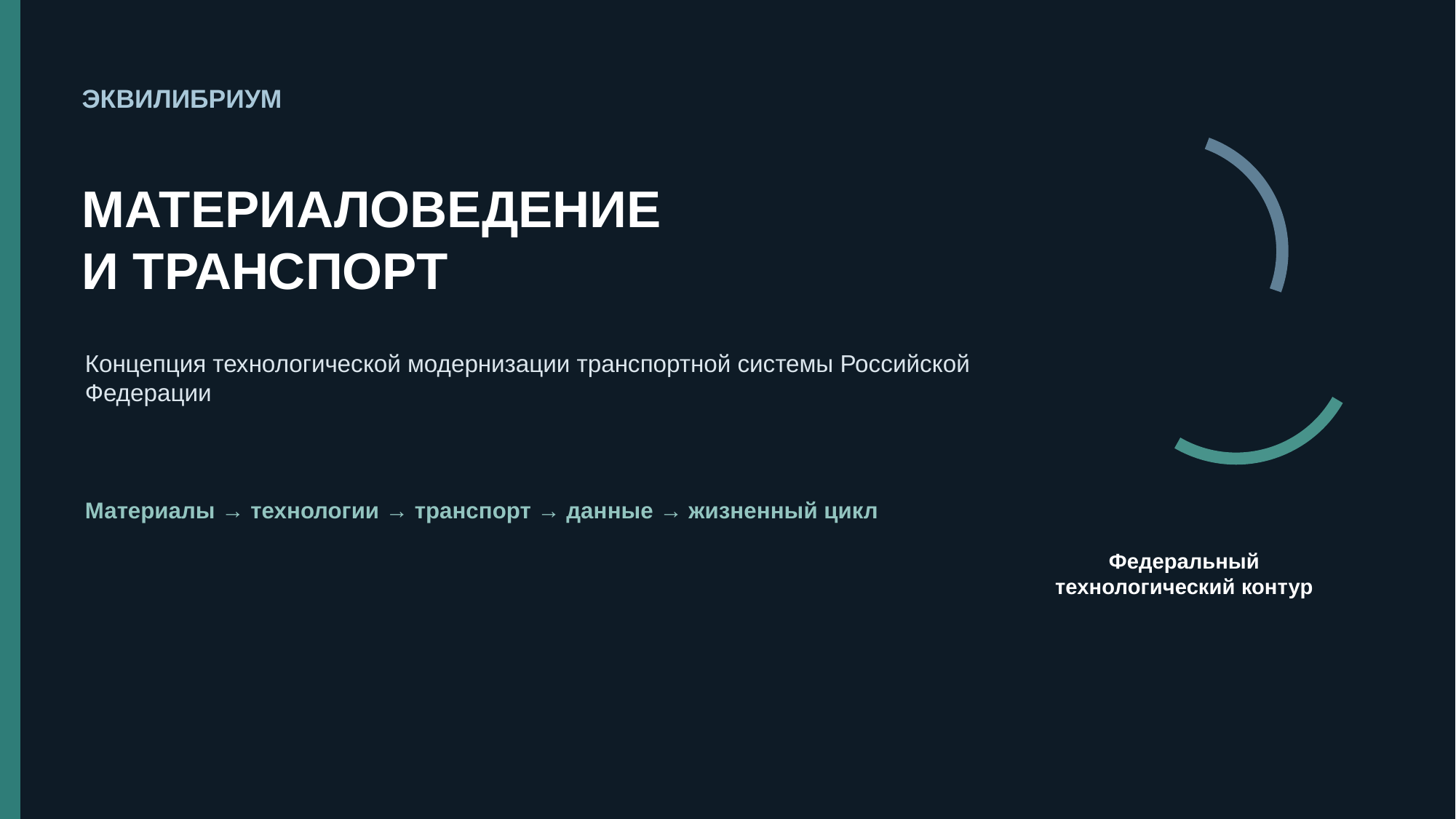

ЭКВИЛИБРИУМ

МАТЕРИАЛОВЕДЕНИЕ
И ТРАНСПОРТ

Концепция технологической модернизации транспортной системы Российской Федерации
Материалы → технологии → транспорт → данные → жизненный цикл
Федеральный
технологический контур